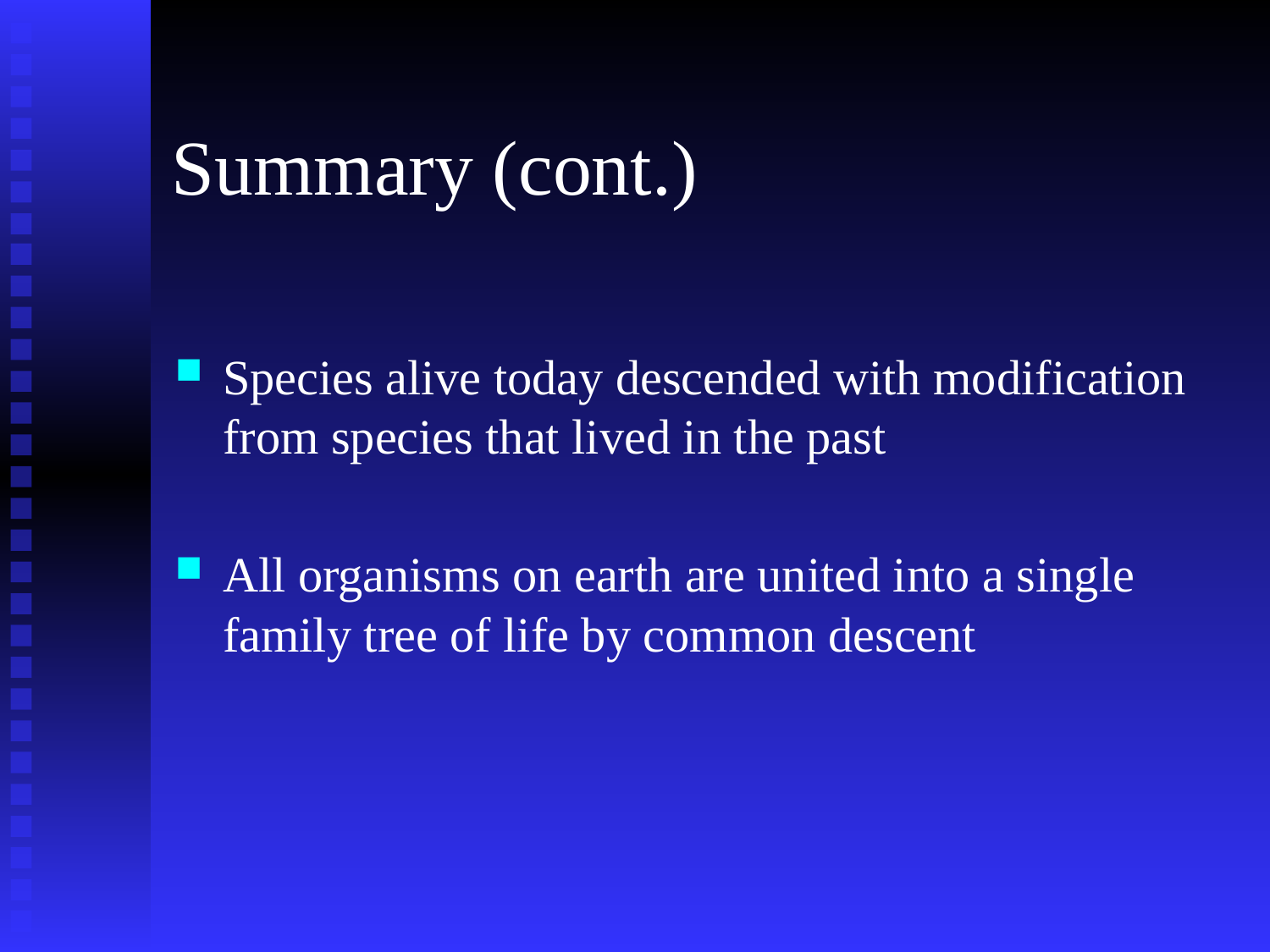

# Summary (cont.)

Species alive today descended with modification from species that lived in the past

All organisms on earth are united into a single family tree of life by common descent